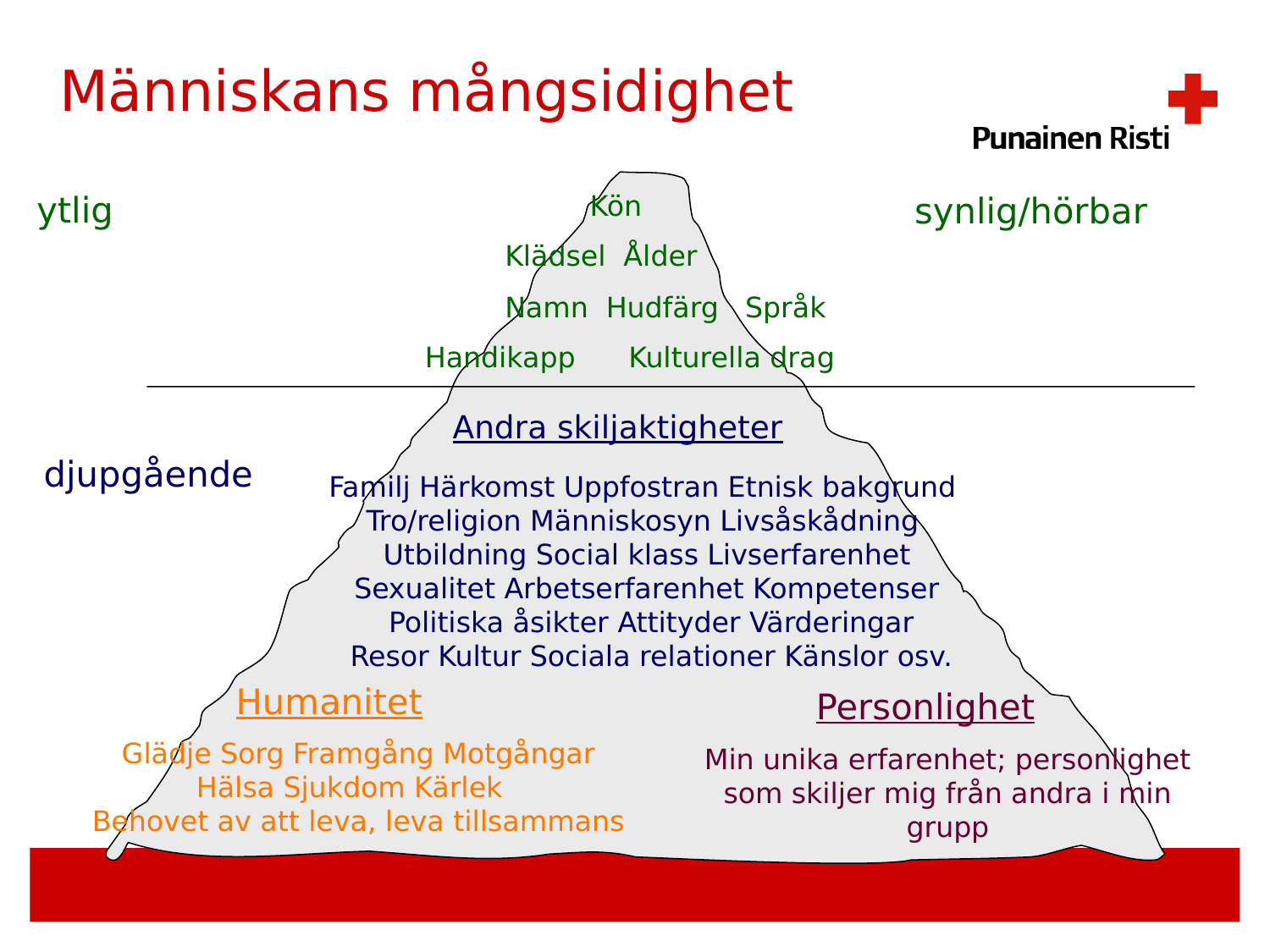

Människans mångsidighet

 	                       Kön

                         Klädsel  Ålder

                         Namn  Hudfärg   Språk

                Handikapp      Kulturella drag

ytlig
synlig/hörbar

Andra skiljaktigheter

djupgående
Familj Härkomst Uppfostran Etnisk bakgrund
Tro/religion Människosyn Livsåskådning
Utbildning Social klass Livserfarenhet
Sexualitet Arbetserfarenhet Kompetenser
  Politiska åsikter Attityder Värderingar
Resor Kultur Sociala relationer Känslor osv.
Humanitet
Personlighet
Glädje Sorg Framgång Motgångar
Hälsa Sjukdom Kärlek
Behovet av att leva, leva tillsammans

Min unika erfarenhet; personlighet som skiljer mig från andra i min grupp